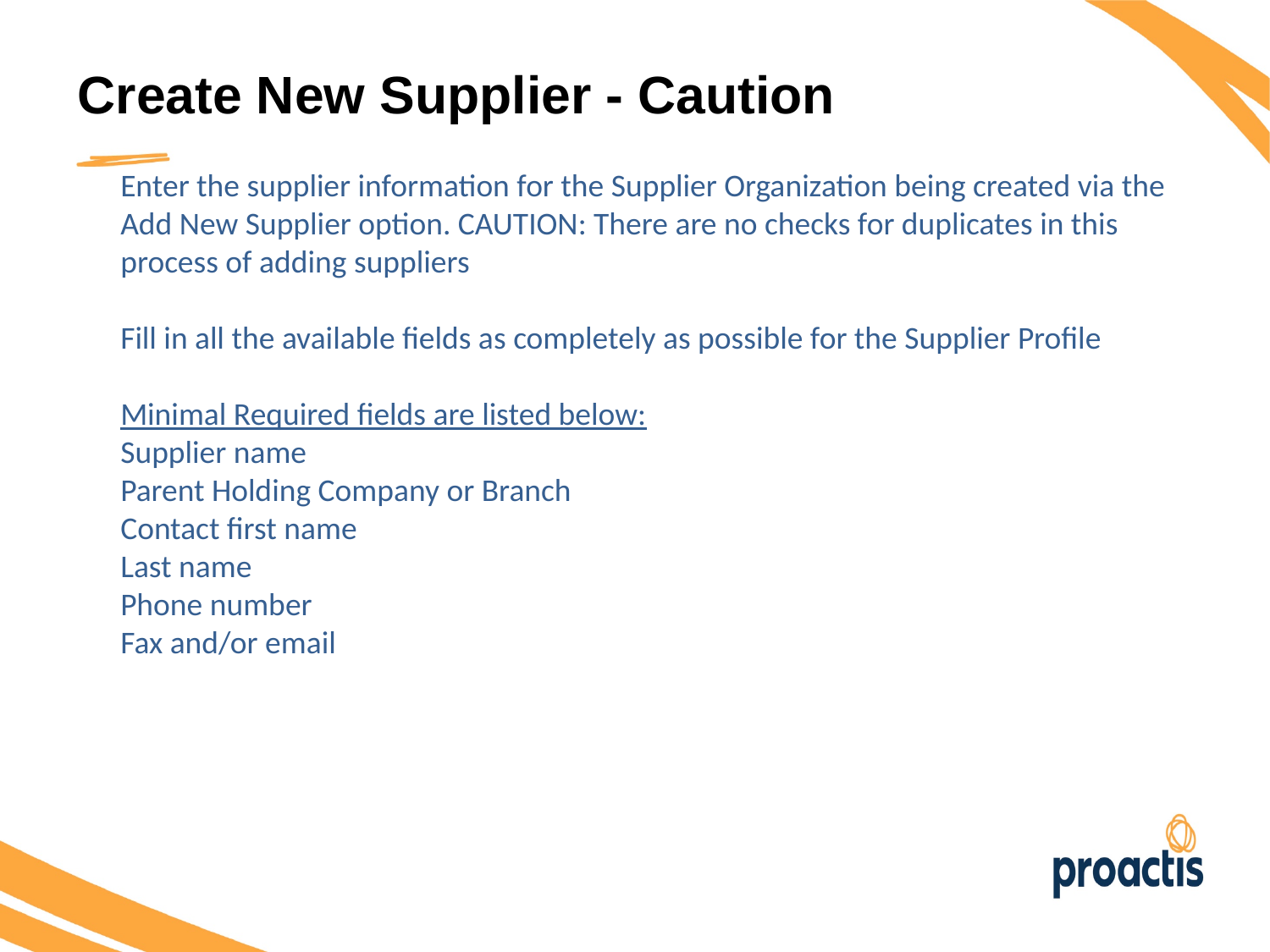

Create New Supplier - Caution
Enter the supplier information for the Supplier Organization being created via the Add New Supplier option. CAUTION: There are no checks for duplicates in this process of adding suppliers

Fill in all the available fields as completely as possible for the Supplier Profile

Minimal Required fields are listed below:
Supplier name
Parent Holding Company or Branch
Contact first name
Last name
Phone number
Fax and/or email